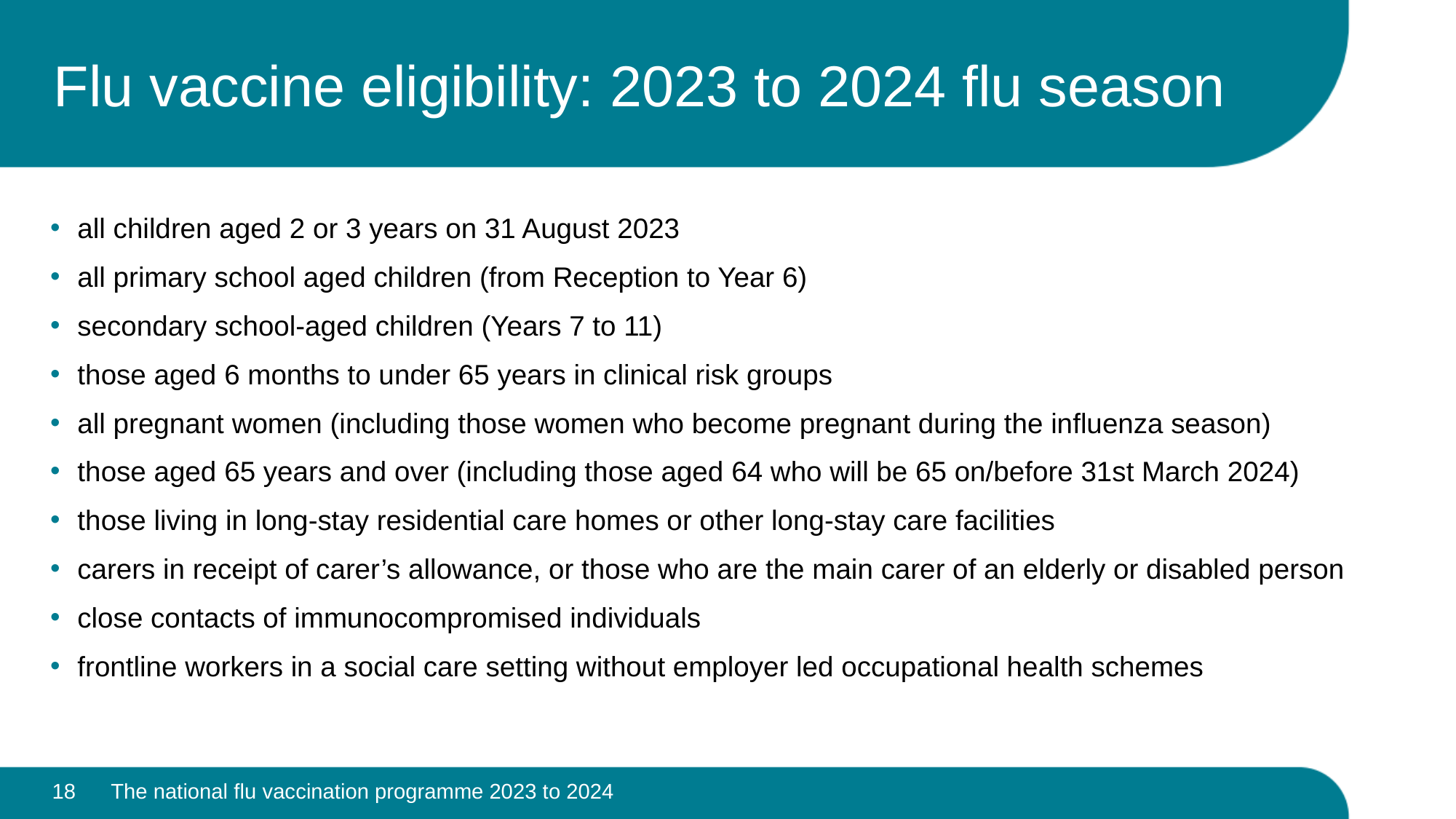

# Flu vaccine eligibility: 2023 to 2024 flu season
all children aged 2 or 3 years on 31 August 2023
all primary school aged children (from Reception to Year 6)
secondary school-aged children (Years 7 to 11)
those aged 6 months to under 65 years in clinical risk groups
all pregnant women (including those women who become pregnant during the influenza season)
those aged 65 years and over (including those aged 64 who will be 65 on/before 31st March 2024)
those living in long-stay residential care homes or other long-stay care facilities
carers in receipt of carer’s allowance, or those who are the main carer of an elderly or disabled person
close contacts of immunocompromised individuals
frontline workers in a social care setting without employer led occupational health schemes

18
The national flu vaccination programme 2023 to 2024